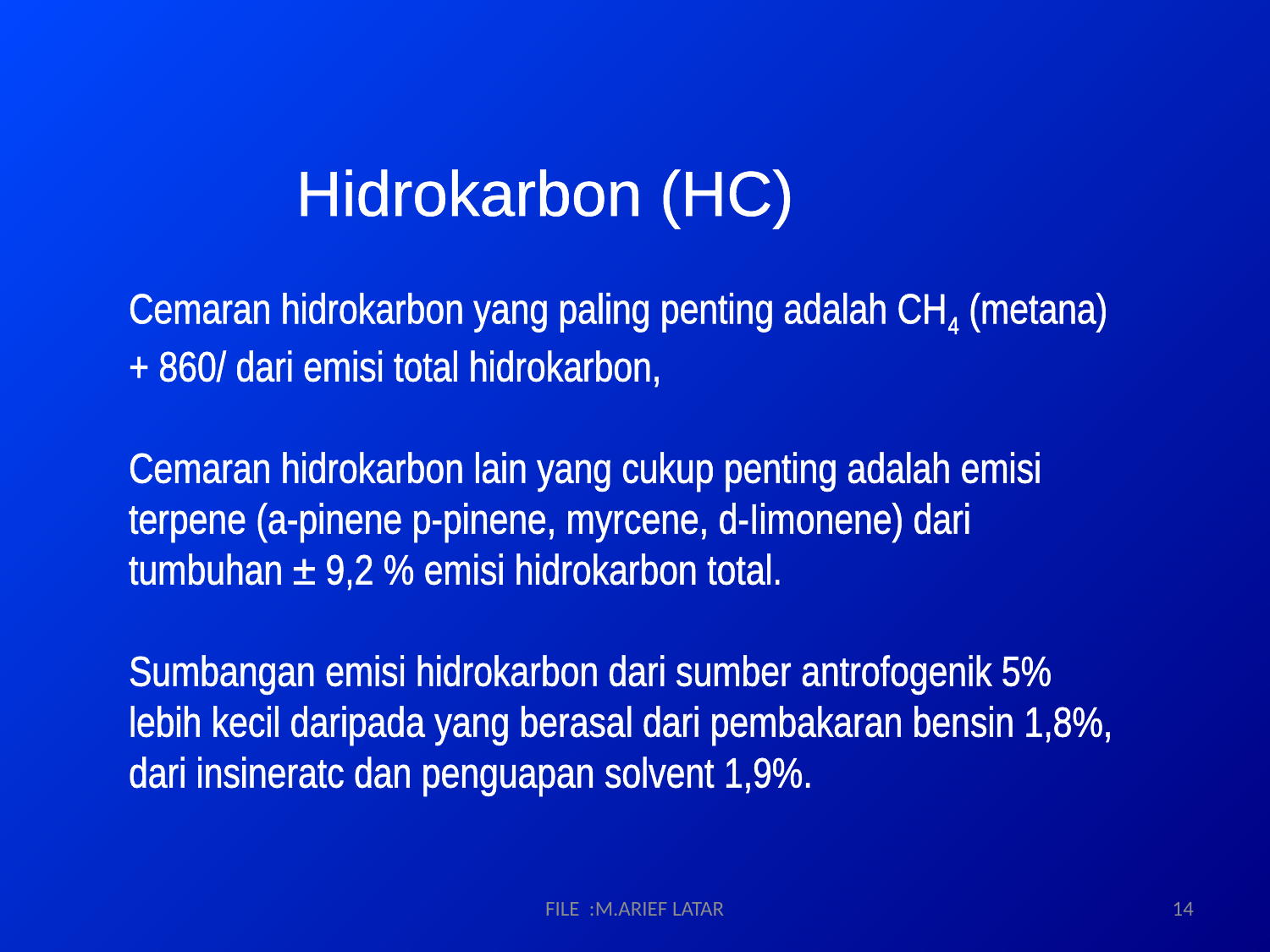

# Hidrokarbon (HC)
Cemaran hidrokarbon yang paling penting adalah CH4 (metana) + 860/ dari emisi total hidrokarbon,

Cemaran hidrokarbon lain yang cukup penting adalah emisi terpene (a-pinene p-pinene, myrcene, d-Iimonene) dari tumbuhan ± 9,2 % emisi hidrokarbon total.

Sumbangan emisi hidrokarbon dari sumber antrofogenik 5% lebih kecil daripada yang berasal dari pembakaran bensin 1,8%, dari insineratc dan penguapan solvent 1,9%.

FILE  :M.ARIEF LATAR
14